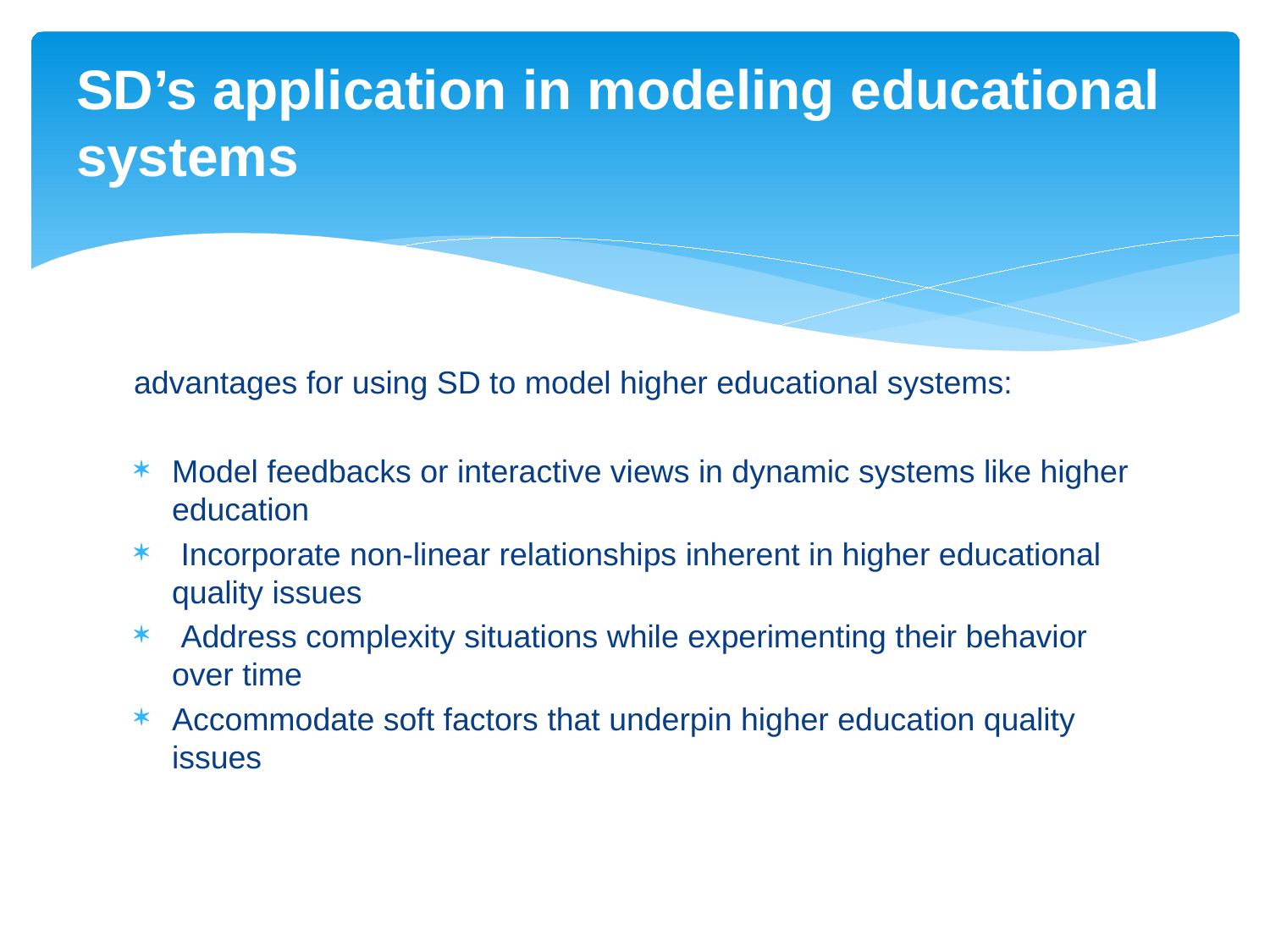

# SD’s application in modeling educational systems
advantages for using SD to model higher educational systems:

Model feedbacks or interactive views in dynamic systems like higher education
 Incorporate non-linear relationships inherent in higher educational quality issues
 Address complexity situations while experimenting their behavior over time
Accommodate soft factors that underpin higher education quality issues